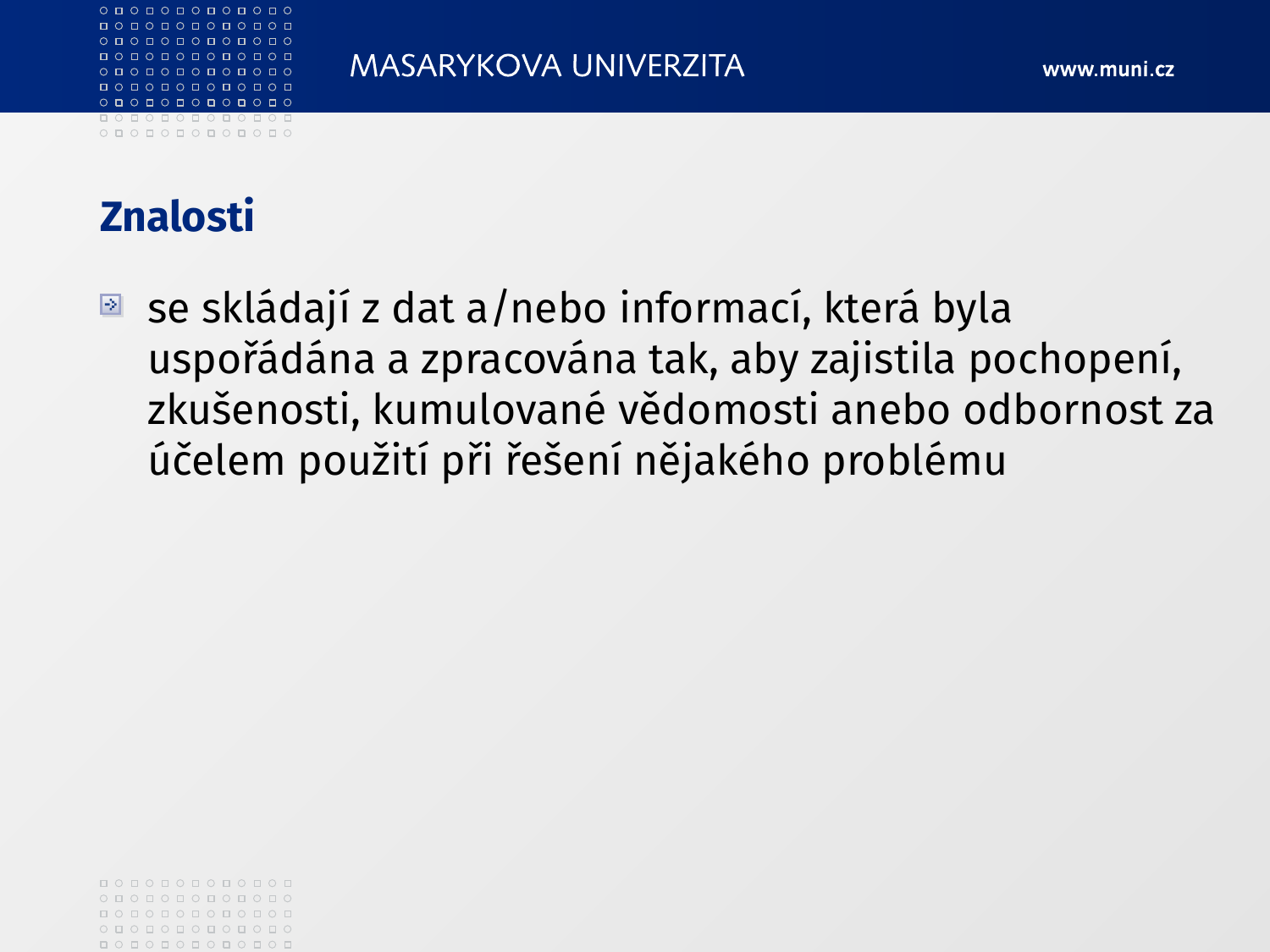

# Znalosti
se skládají z dat a/nebo informací, která byla uspořádána a zpracována tak, aby zajistila pochopení, zkušenosti, kumulované vědomosti anebo odbornost za účelem použití při řešení nějakého problému